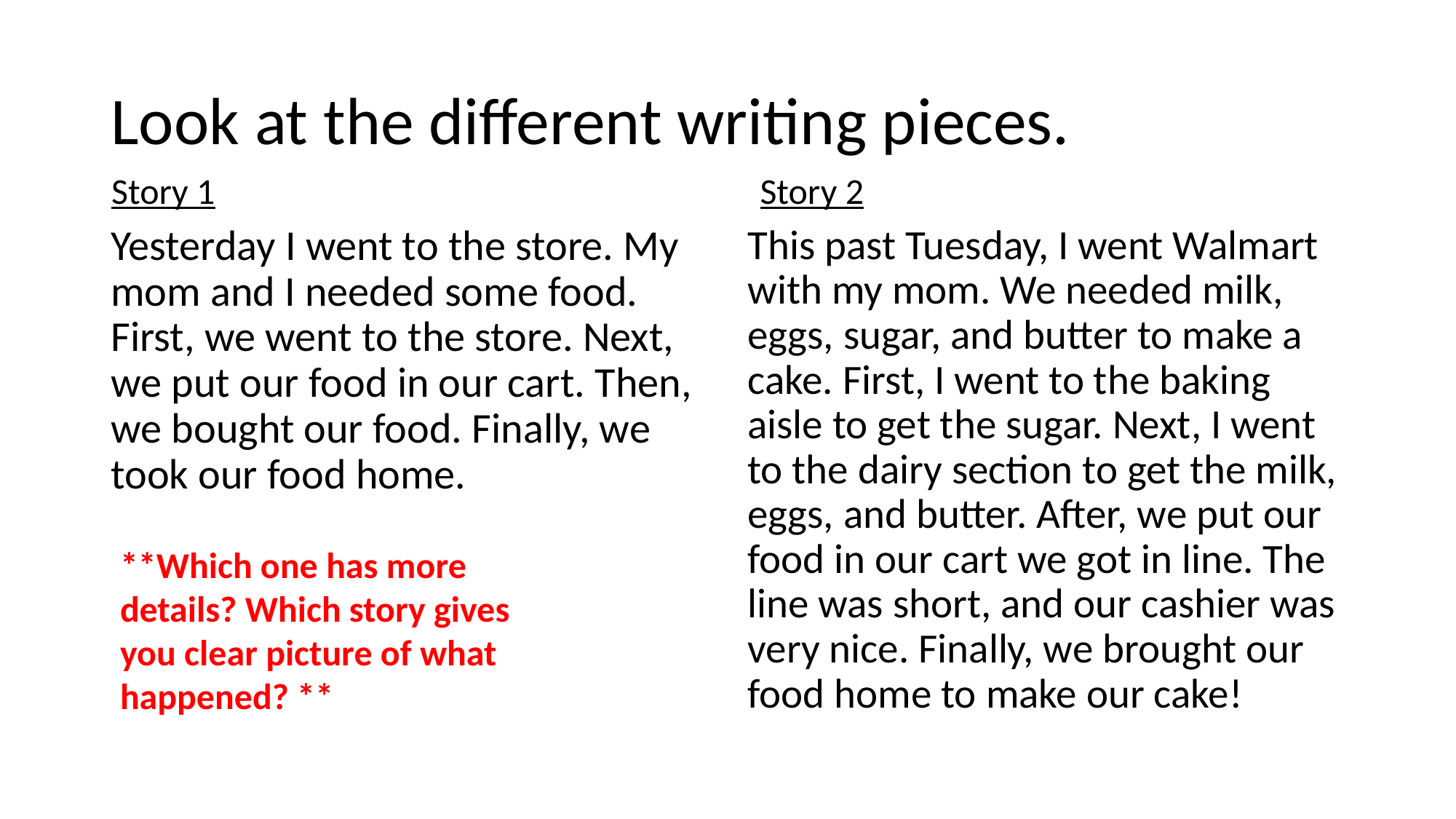

# Look at the different writing pieces.
Story 2
Story 1
Yesterday I went to the store. My mom and I needed some food. First, we went to the store. Next, we put our food in our cart. Then, we bought our food. Finally, we took our food home.
This past Tuesday, I went Walmart with my mom. We needed milk, eggs, sugar, and butter to make a cake. First, I went to the baking aisle to get the sugar. Next, I went to the dairy section to get the milk, eggs, and butter. After, we put our food in our cart we got in line. The line was short, and our cashier was very nice. Finally, we brought our food home to make our cake!
**Which one has more details? Which story gives you clear picture of what happened? **